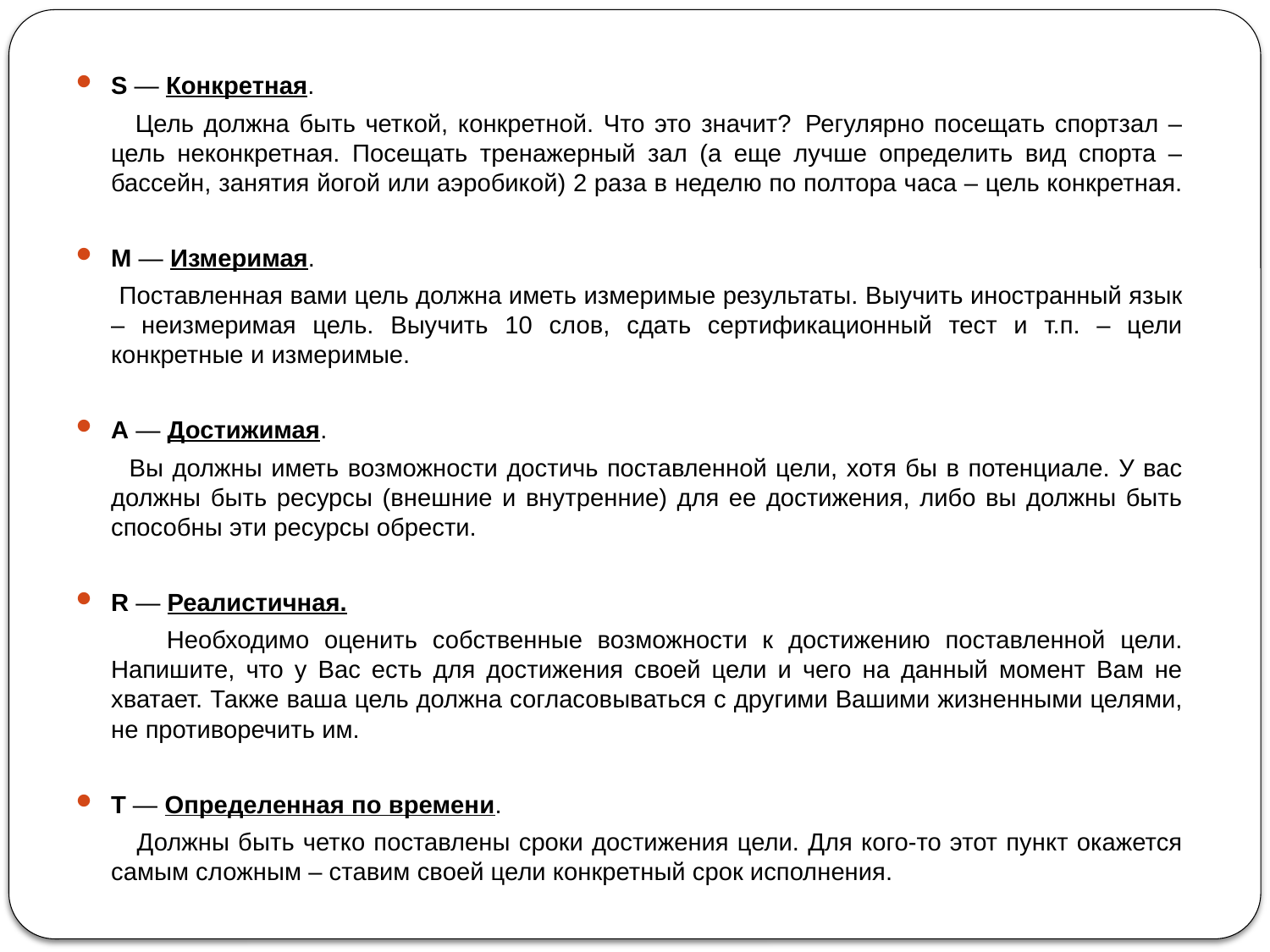

S — Конкретная.
      Цель должна быть четкой, конкретной. Что это значит?  Регулярно посещать спортзал – цель неконкретная. Посещать тренажерный зал (а еще лучше определить вид спорта – бассейн, занятия йогой или аэробикой) 2 раза в неделю по полтора часа – цель конкретная.

M — Измеримая.
      Поставленная вами цель должна иметь измеримые результаты. Выучить иностранный язык – неизмеримая цель. Выучить 10 слов, сдать сертификационный тест и т.п. – цели конкретные и измеримые.

А — Достижимая.
      Вы должны иметь возможности достичь поставленной цели, хотя бы в потенциале. У вас должны быть ресурсы (внешние и внутренние) для ее достижения, либо вы должны быть способны эти ресурсы обрести.

R — Реалистичная.
      Необходимо оценить собственные возможности к достижению поставленной цели. Напишите, что у Вас есть для достижения своей цели и чего на данный момент Вам не хватает. Также ваша цель должна согласовываться с другими Вашими жизненными целями, не противоречить им.

Т — Определенная по времени.
       Должны быть четко поставлены сроки достижения цели. Для кого-то этот пункт окажется самым сложным – ставим своей цели конкретный срок исполнения.